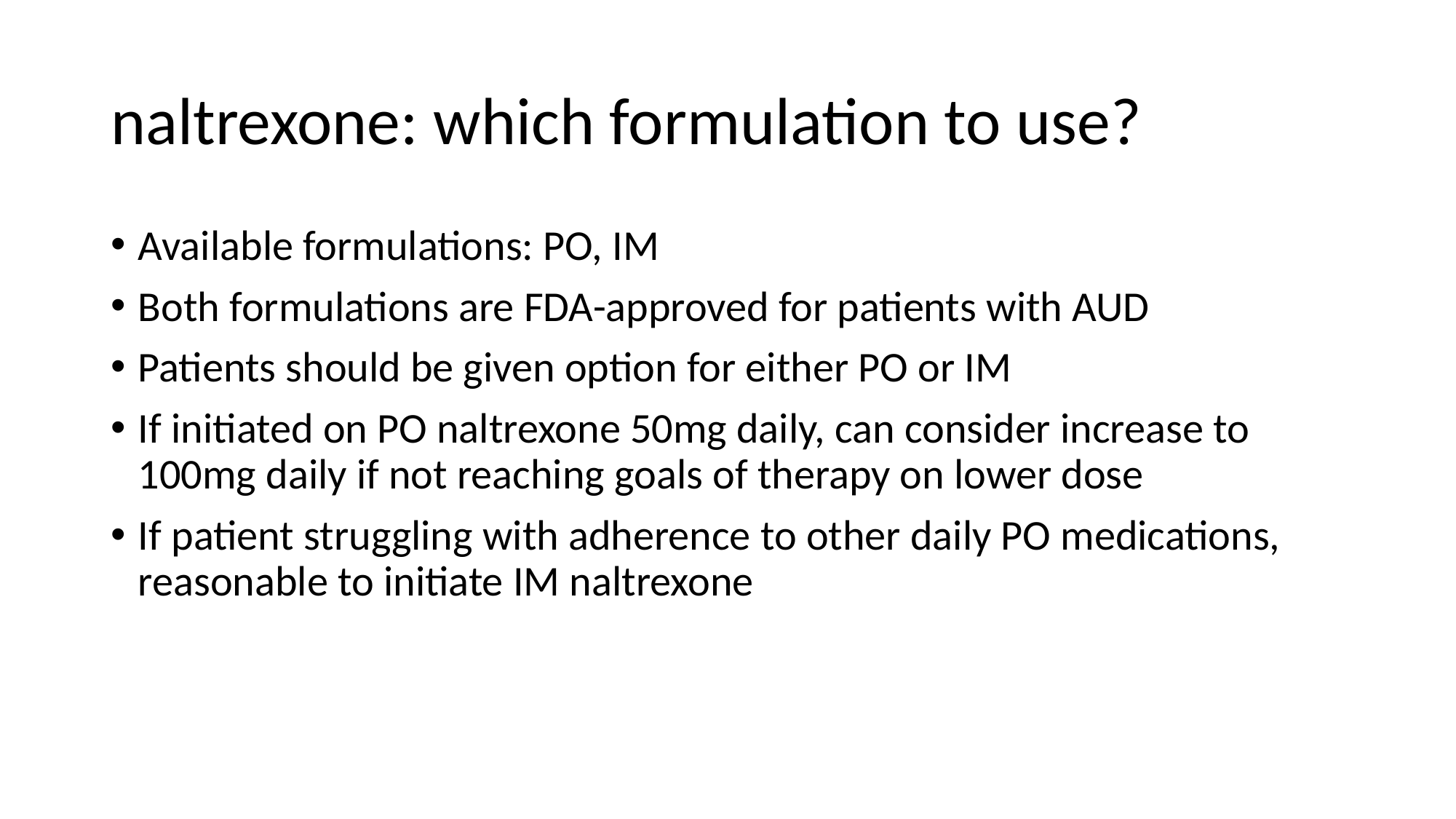

# naltrexone: which formulation to use?
Available formulations: PO, IM
Both formulations are FDA-approved for patients with AUD
Patients should be given option for either PO or IM
If initiated on PO naltrexone 50mg daily, can consider increase to 100mg daily if not reaching goals of therapy on lower dose
If patient struggling with adherence to other daily PO medications, reasonable to initiate IM naltrexone